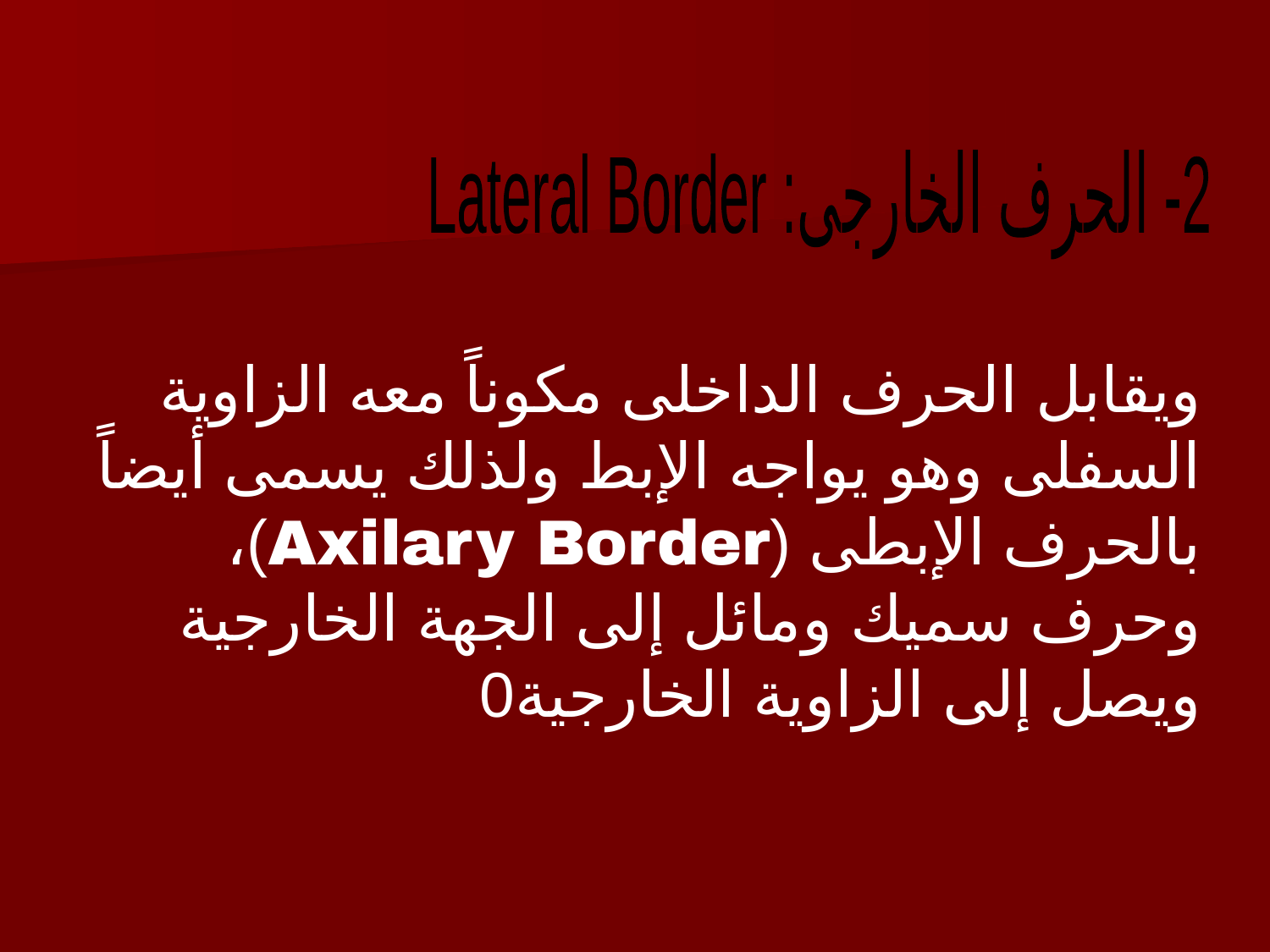

2- الحرف الخارجى: Lateral Border
ويقابل الحرف الداخلى مكوناً معه الزاوية السفلى وهو يواجه الإبط ولذلك يسمى أيضاً بالحرف الإبطى (Axilary Border)، وحرف سميك ومائل إلى الجهة الخارجية ويصل إلى الزاوية الخارجية0